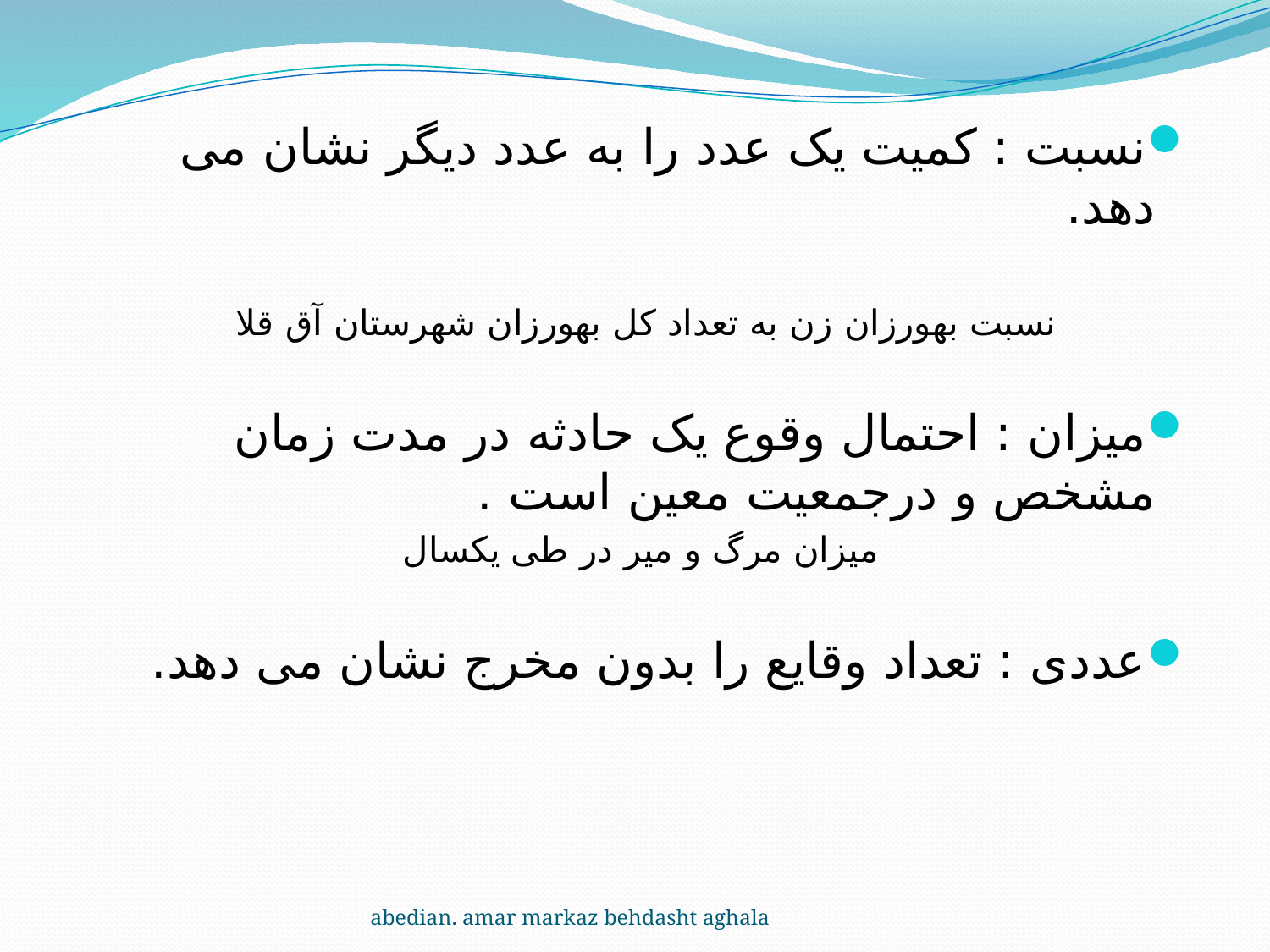

نسبت : کمیت یک عدد را به عدد دیگر نشان می دهد.
نسبت بهورزان زن به تعداد کل بهورزان شهرستان آق قلا

میزان : احتمال وقوع یک حادثه در مدت زمان مشخص و درجمعیت معین است .
میزان مرگ و میر در طی یکسال

عددی : تعداد وقایع را بدون مخرج نشان می دهد.
abedian. amar markaz behdasht aghala